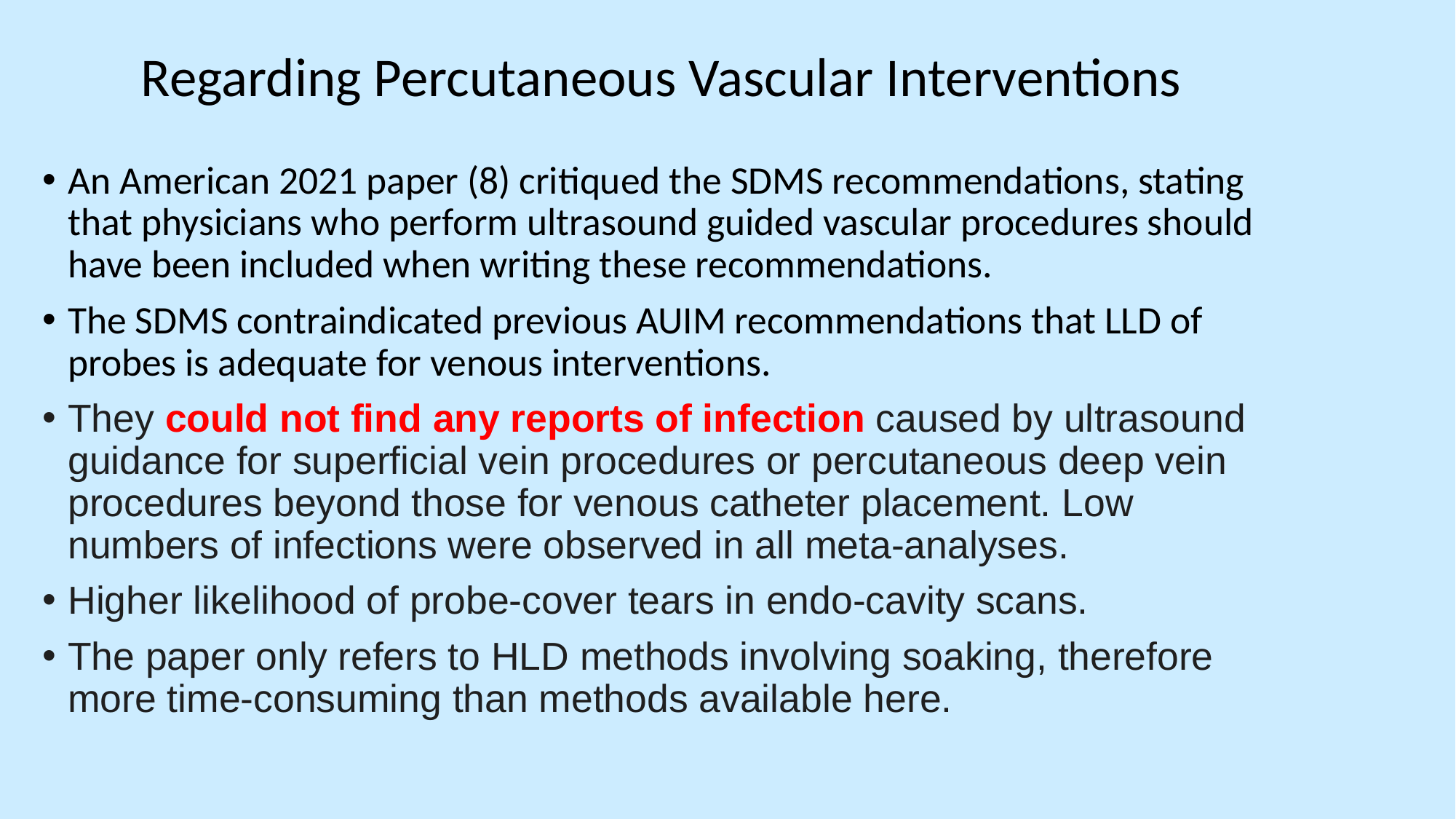

Regarding Percutaneous Vascular Interventions
An American 2021 paper (8) critiqued the SDMS recommendations, stating that physicians who perform ultrasound guided vascular procedures should have been included when writing these recommendations.
The SDMS contraindicated previous AUIM recommendations that LLD of probes is adequate for venous interventions.
They could not find any reports of infection caused by ultrasound guidance for superficial vein procedures or percutaneous deep vein procedures beyond those for venous catheter placement. Low numbers of infections were observed in all meta-analyses.
Higher likelihood of probe-cover tears in endo-cavity scans.
The paper only refers to HLD methods involving soaking, therefore more time-consuming than methods available here.